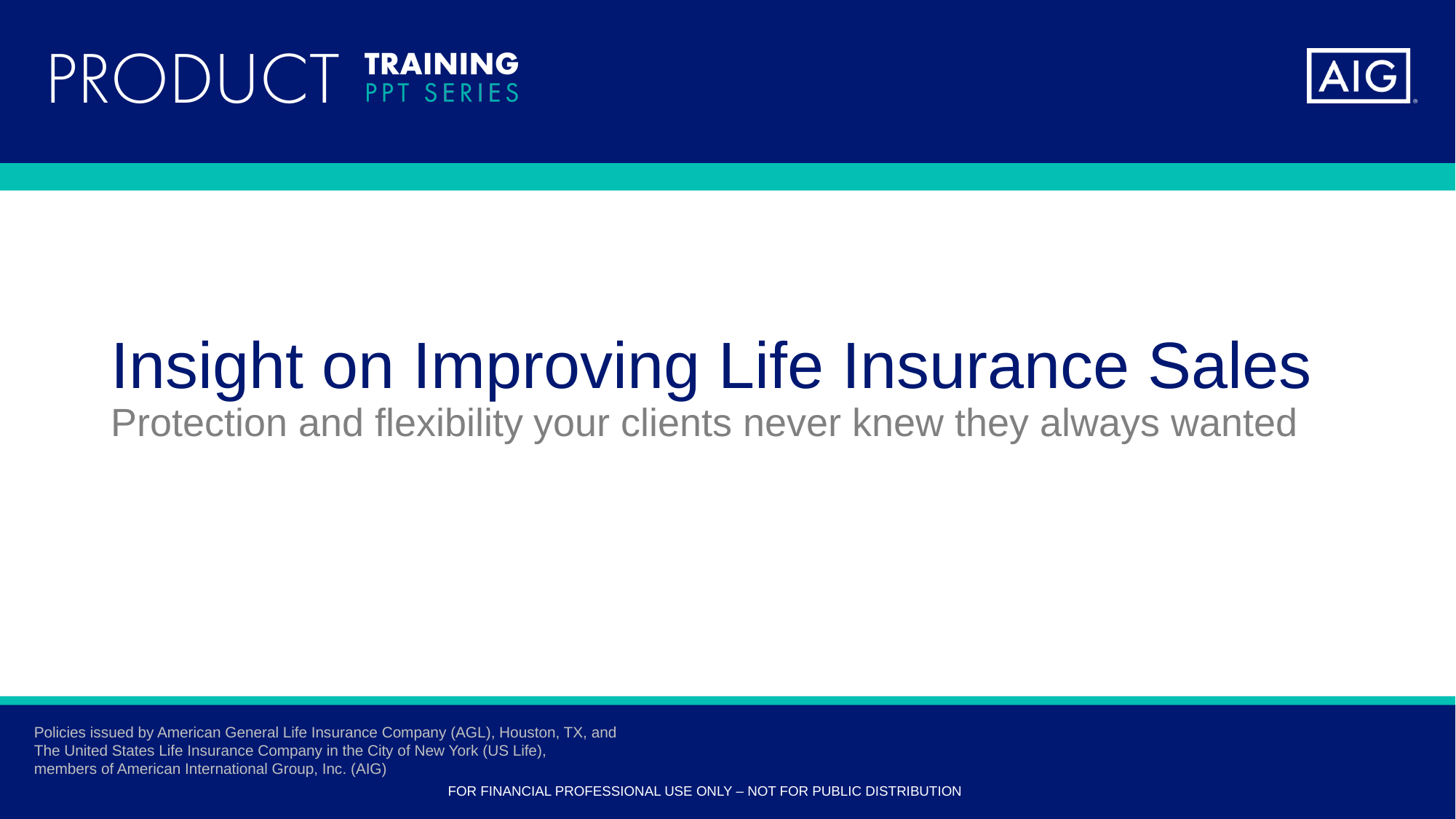

# Insight on Improving Life Insurance Sales Protection and flexibility your clients never knew they always wanted
Policies issued by American General Life Insurance Company (AGL), Houston, TX, and
The United States Life Insurance Company in the City of New York (US Life),
members of American International Group, Inc. (AIG)
FOR FINANCIAL PROFESSIONAL USE ONLY – NOT FOR PUBLIC DISTRIBUTION